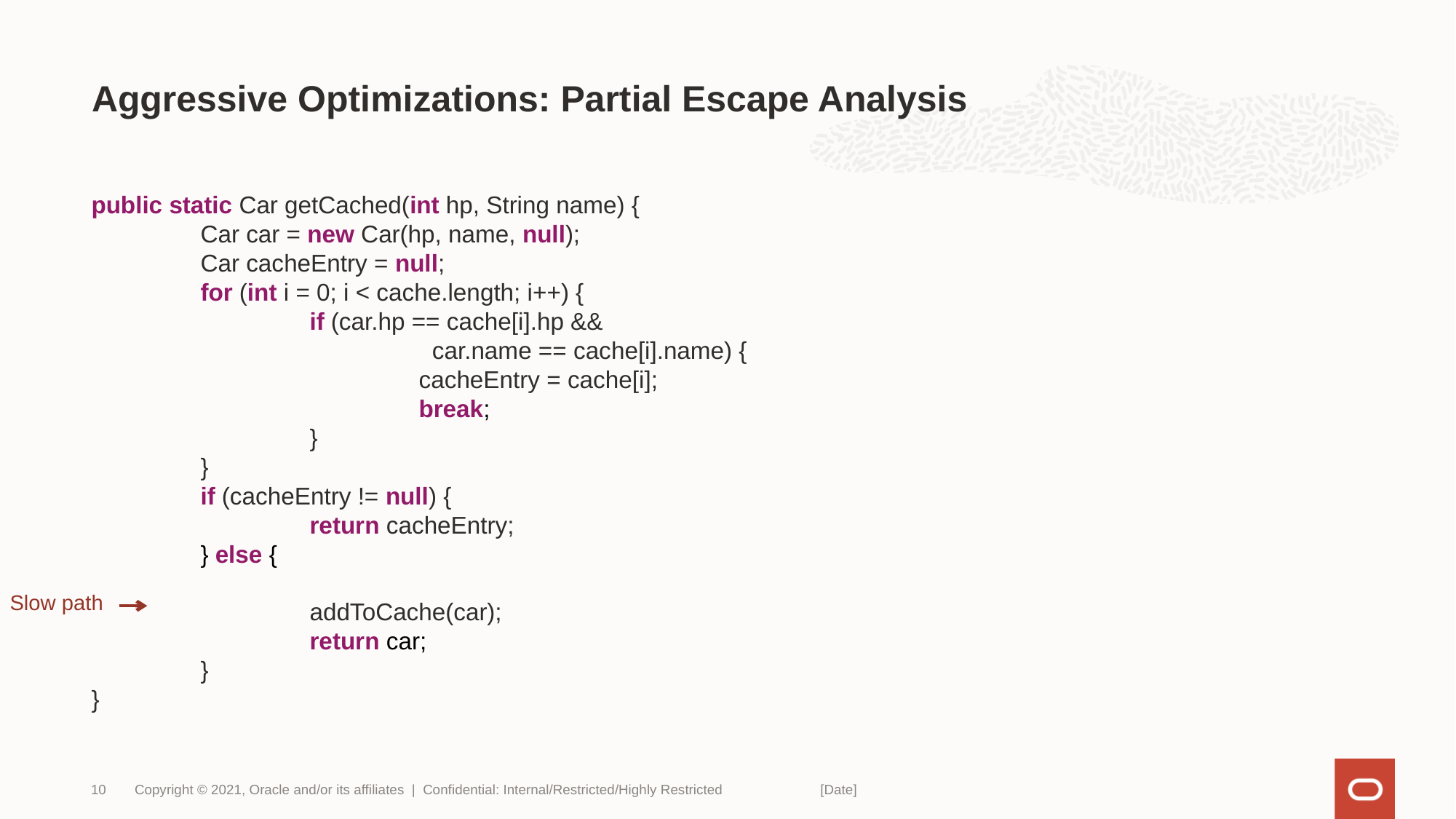

# Aggressive Optimizations: Partial Escape Analysis
public static Car getCached(int hp, String name) {
	Car car = new Car(hp, name, null);
	Car cacheEntry = null;
	for (int i = 0; i < cache.length; i++) {
		if (car.hp == cache[i].hp &&
			  car.name == cache[i].name) {
			cacheEntry = cache[i];
			break;
		}
	}
	if (cacheEntry != null) {
		return cacheEntry;
	} else {

		addToCache(car);
		return car;
	}
}
Slow path
10
Copyright © 2021, Oracle and/or its affiliates  |  Confidential: Internal/Restricted/Highly Restricted
[Date]